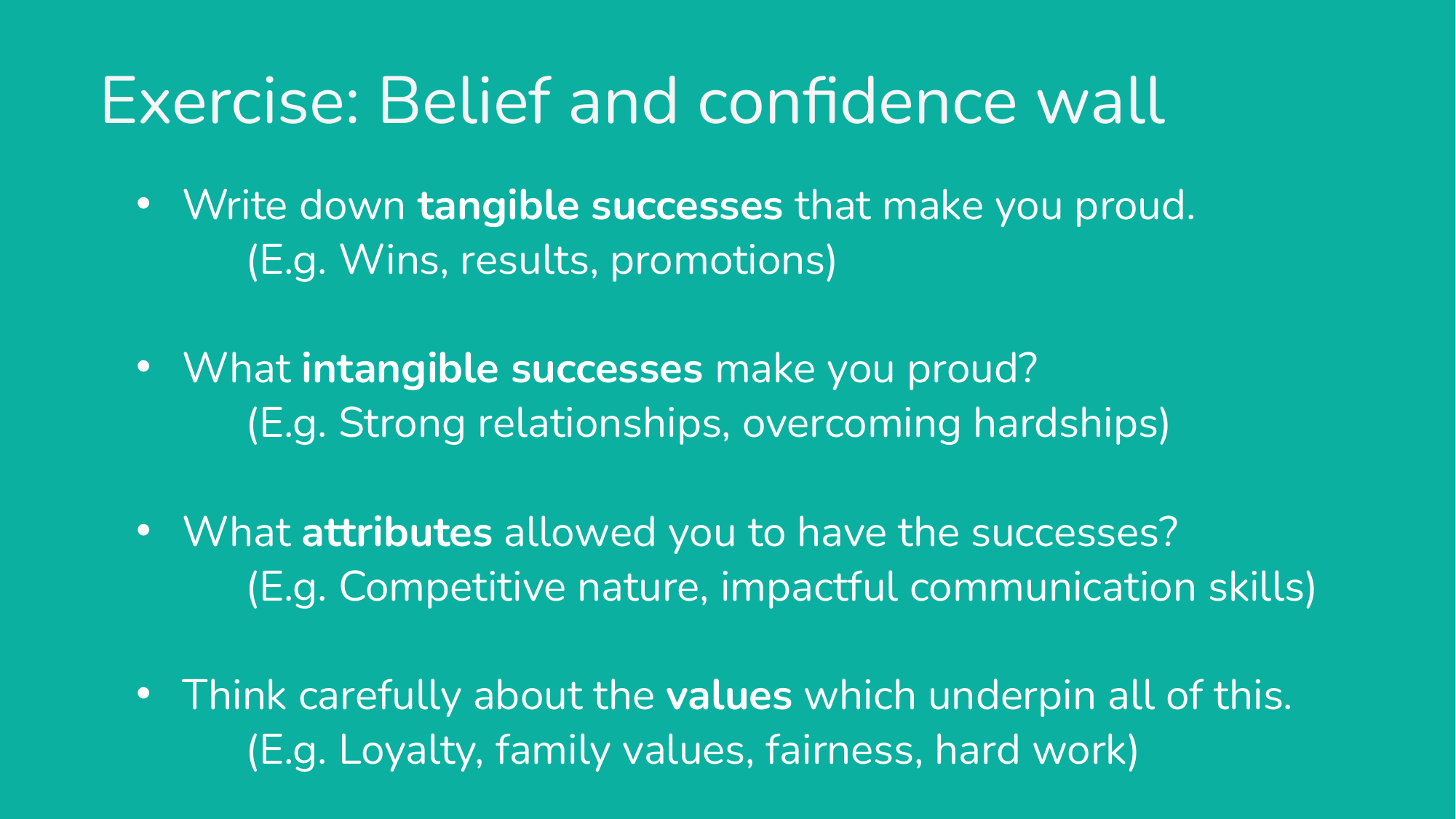

Exercise: Belief and confidence wall
Write down tangible successes that make you proud.
	(E.g. Wins, results, promotions)

What intangible successes make you proud?
	(E.g. Strong relationships, overcoming hardships)

What attributes allowed you to have the successes?
	(E.g. Competitive nature, impactful communication skills)

Think carefully about the values which underpin all of this.
	(E.g. Loyalty, family values, fairness, hard work)